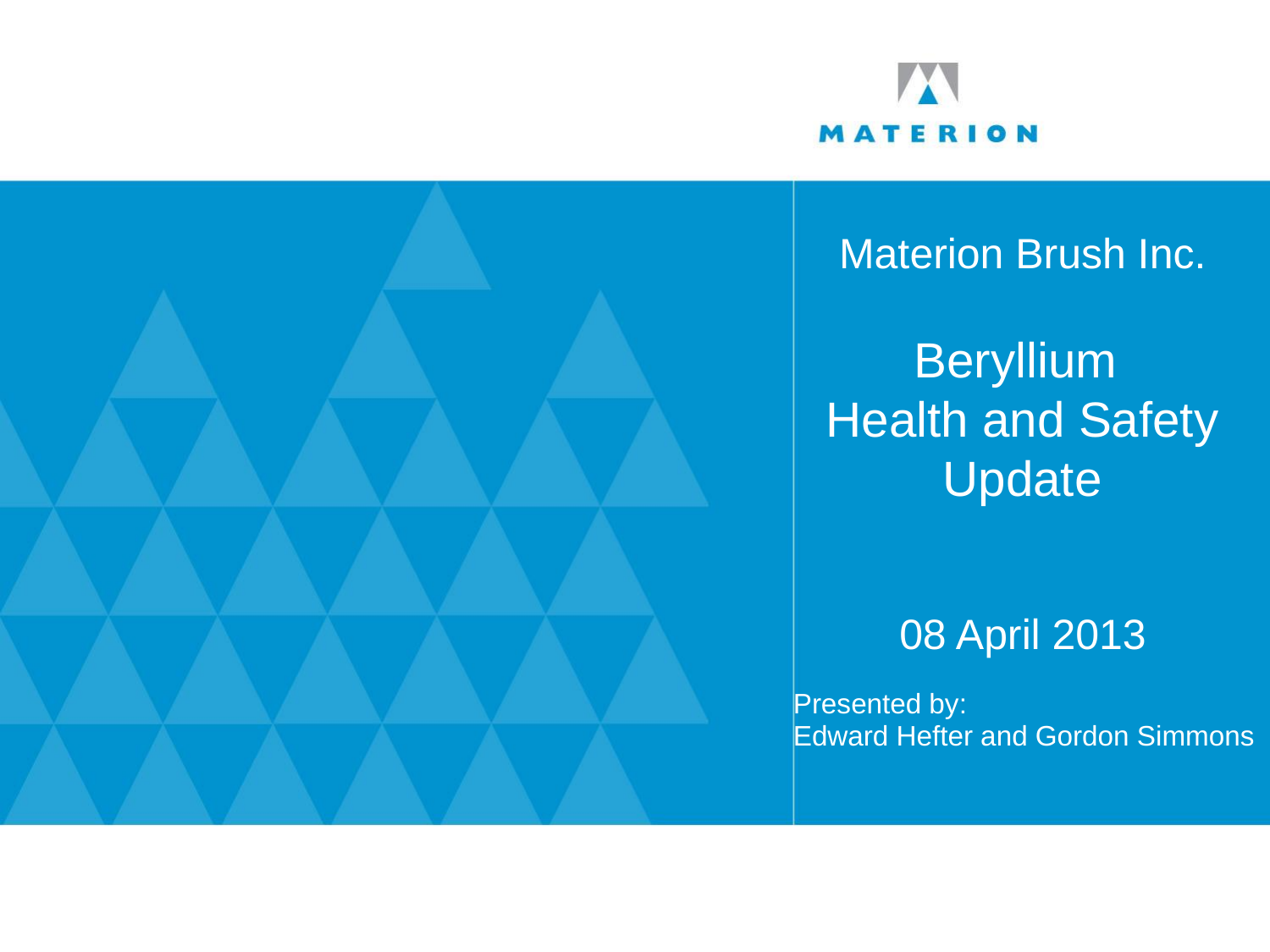

# Materion Brush Inc. Beryllium Health and Safety Update 08 April 2013
Presented by:
Edward Hefter and Gordon Simmons